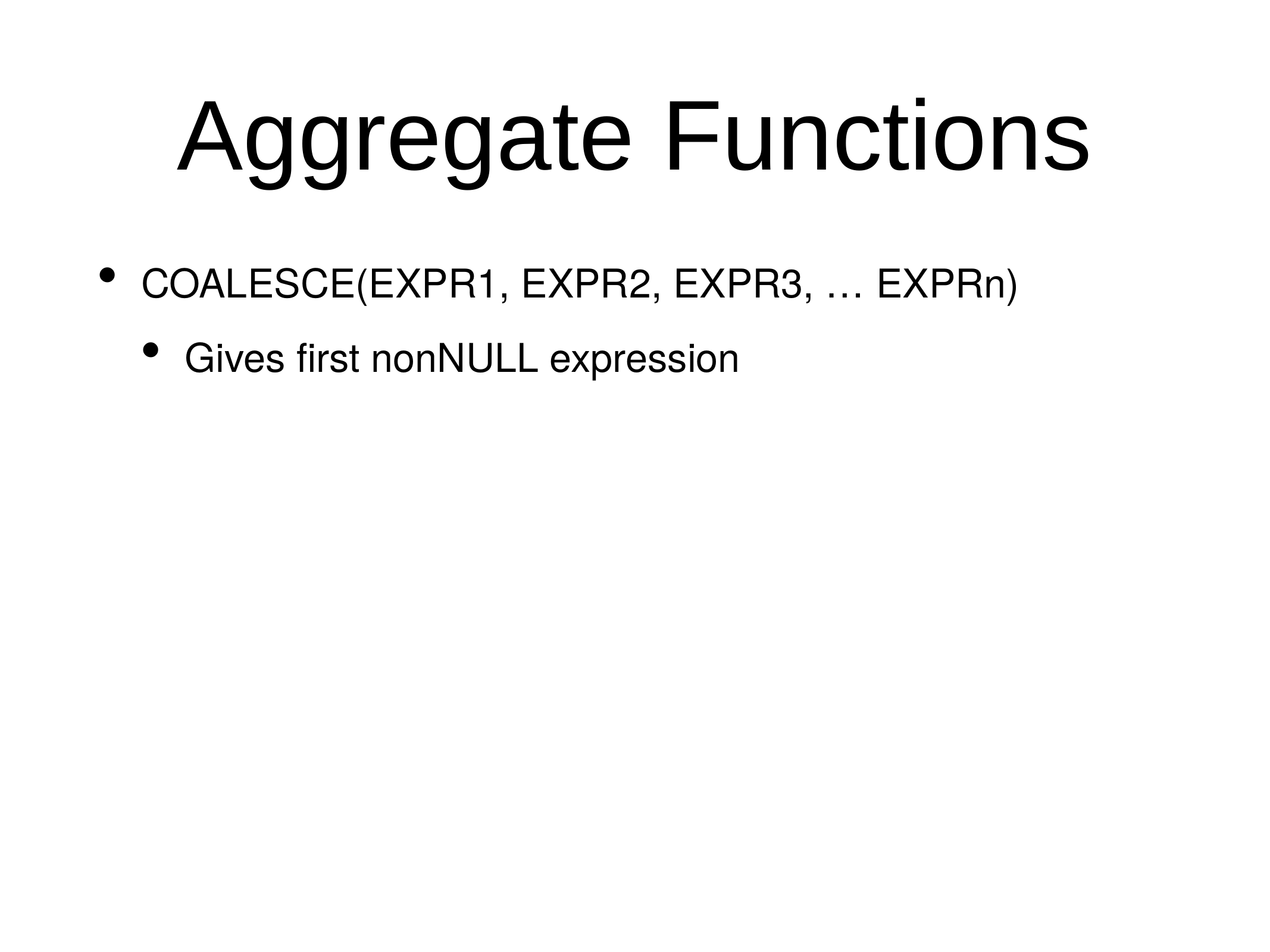

# Aggregate Functions
COALESCE(EXPR1, EXPR2, EXPR3, … EXPRn)
Gives first nonNULL expression